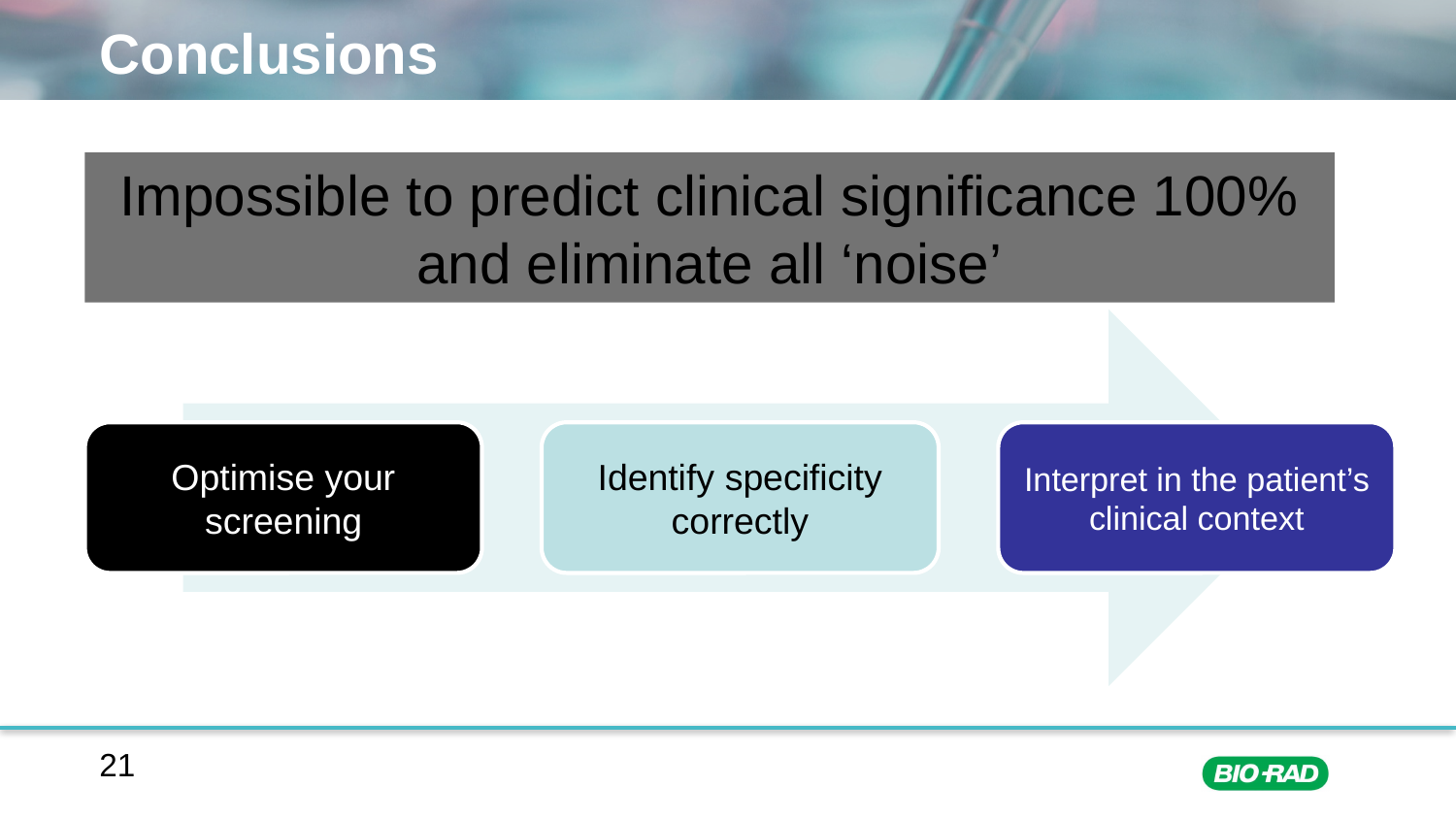

# Conclusions
Impossible to predict clinical significance 100% and eliminate all ‘noise’
Optimise your screening
Identify specificity correctly
Interpret in the patient’s clinical context